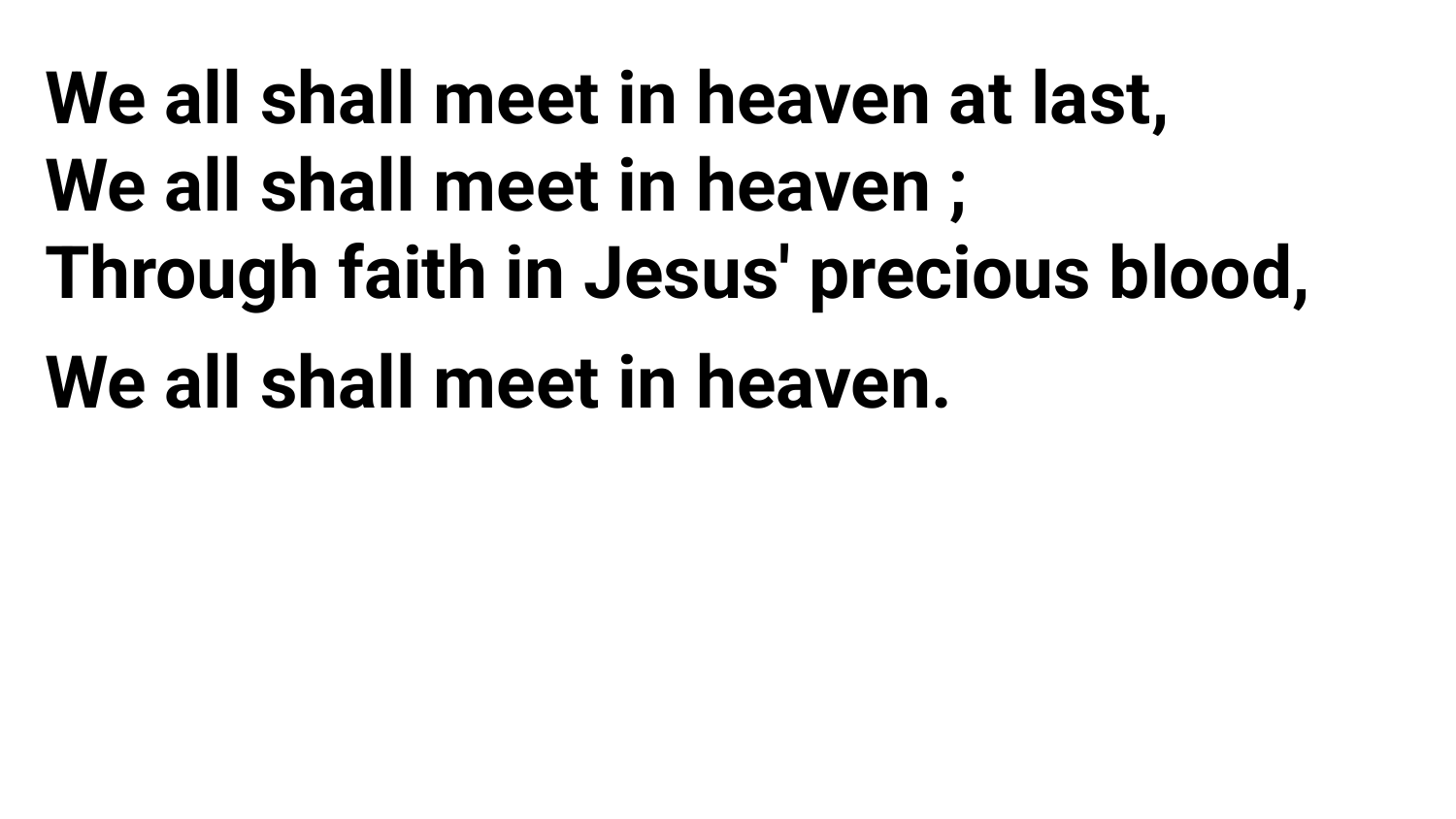

We all shall meet in heaven at last,
We all shall meet in heaven ;
Through faith in Jesus' precious blood,
We all shall meet in heaven.